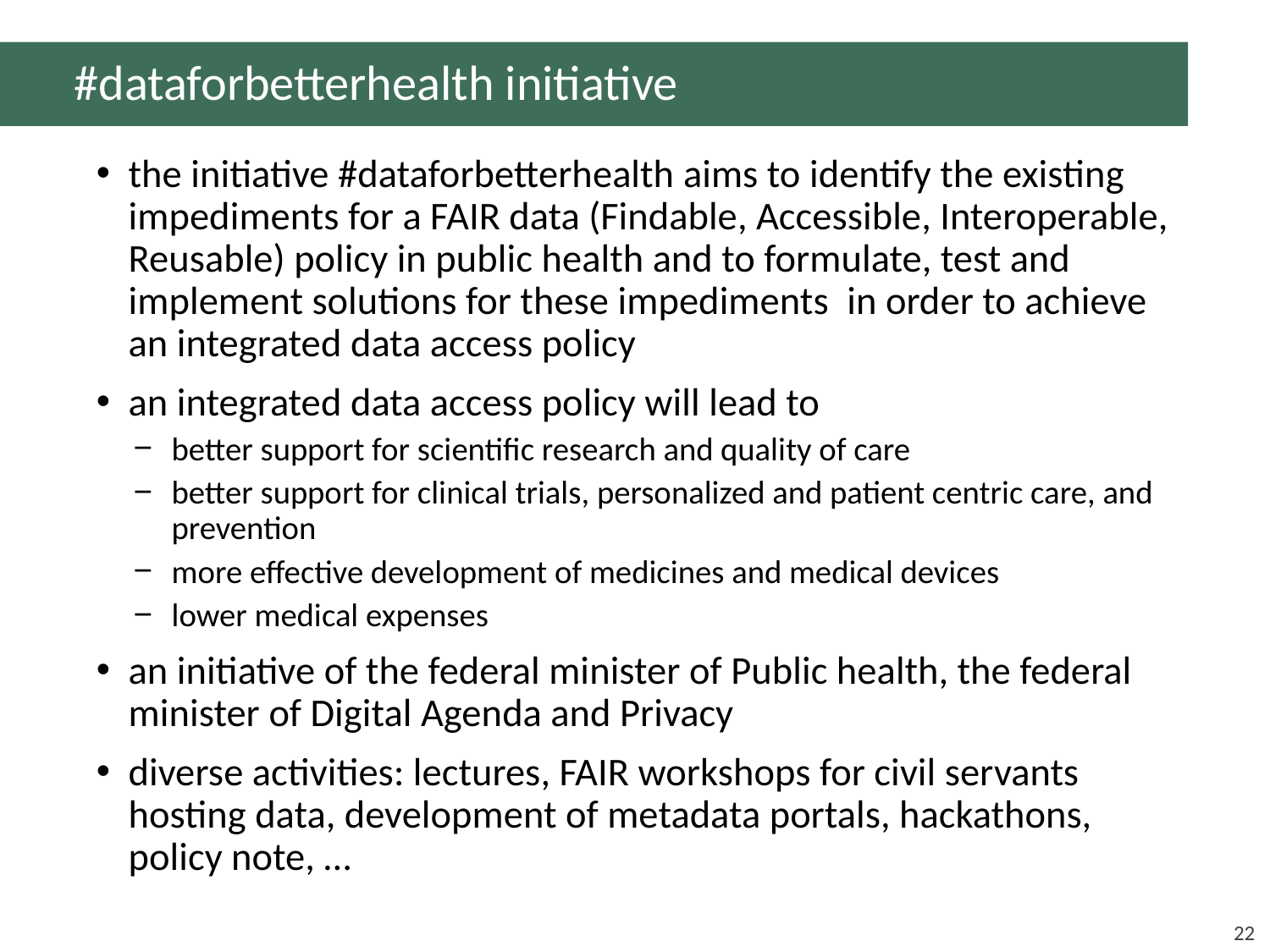

# #dataforbetterhealth initiative
the initiative #dataforbetterhealth aims to identify the existing impediments for a FAIR data (Findable, Accessible, Interoperable, Reusable) policy in public health and to formulate, test and implement solutions for these impediments  in order to achieve an integrated data access policy
an integrated data access policy will lead to
better support for scientific research and quality of care
better support for clinical trials, personalized and patient centric care, and prevention
more effective development of medicines and medical devices
lower medical expenses
an initiative of the federal minister of Public health, the federal minister of Digital Agenda and Privacy
diverse activities: lectures, FAIR workshops for civil servants hosting data, development of metadata portals, hackathons, policy note, …
22